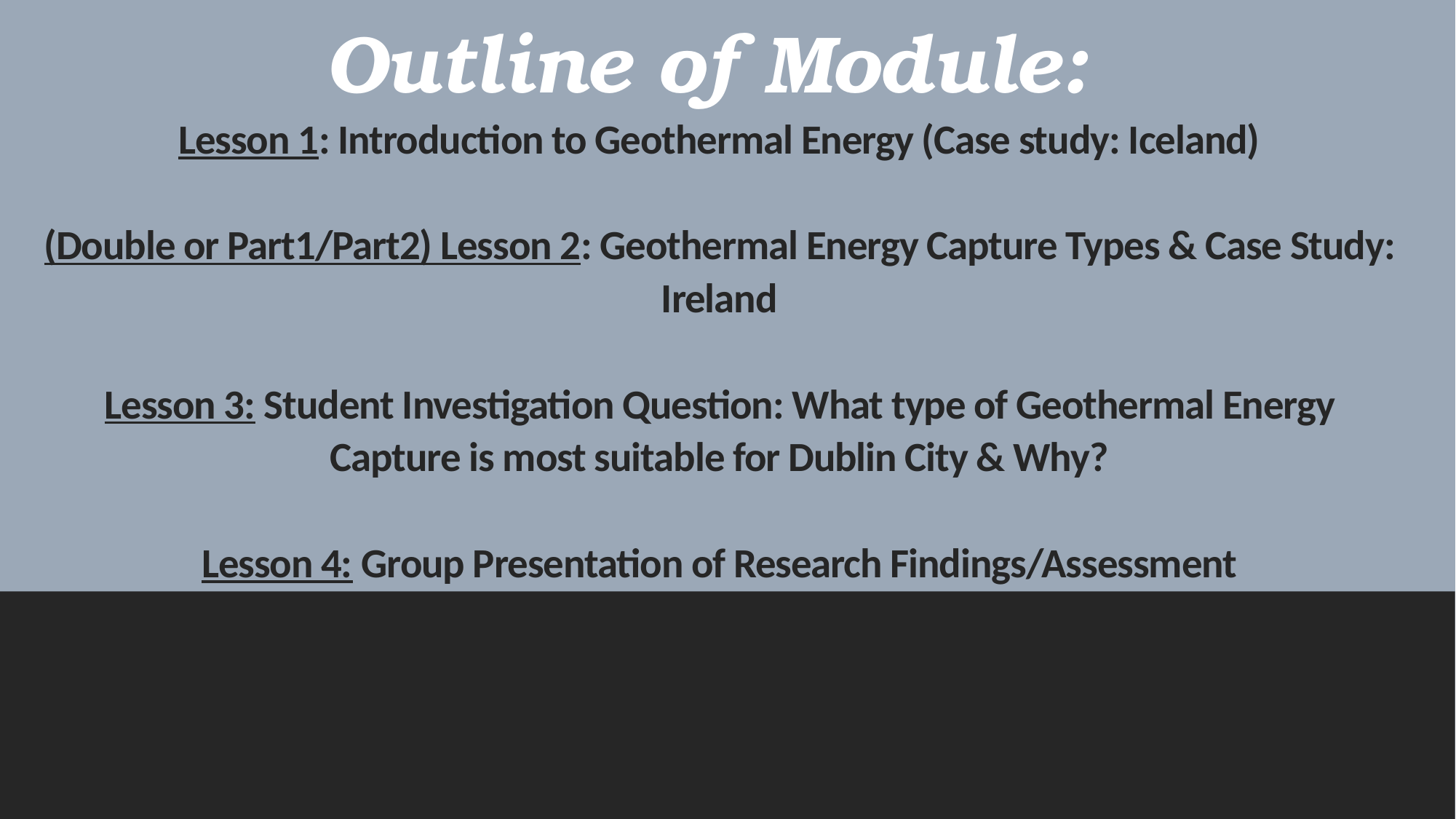

# Outline of Module: Lesson 1: Introduction to Geothermal Energy (Case study: Iceland) (Double or Part1/Part2) Lesson 2: Geothermal Energy Capture Types & Case Study: Ireland Lesson 3: Student Investigation Question: What type of Geothermal Energy Capture is most suitable for Dublin City & Why? Lesson 4: Group Presentation of Research Findings/Assessment